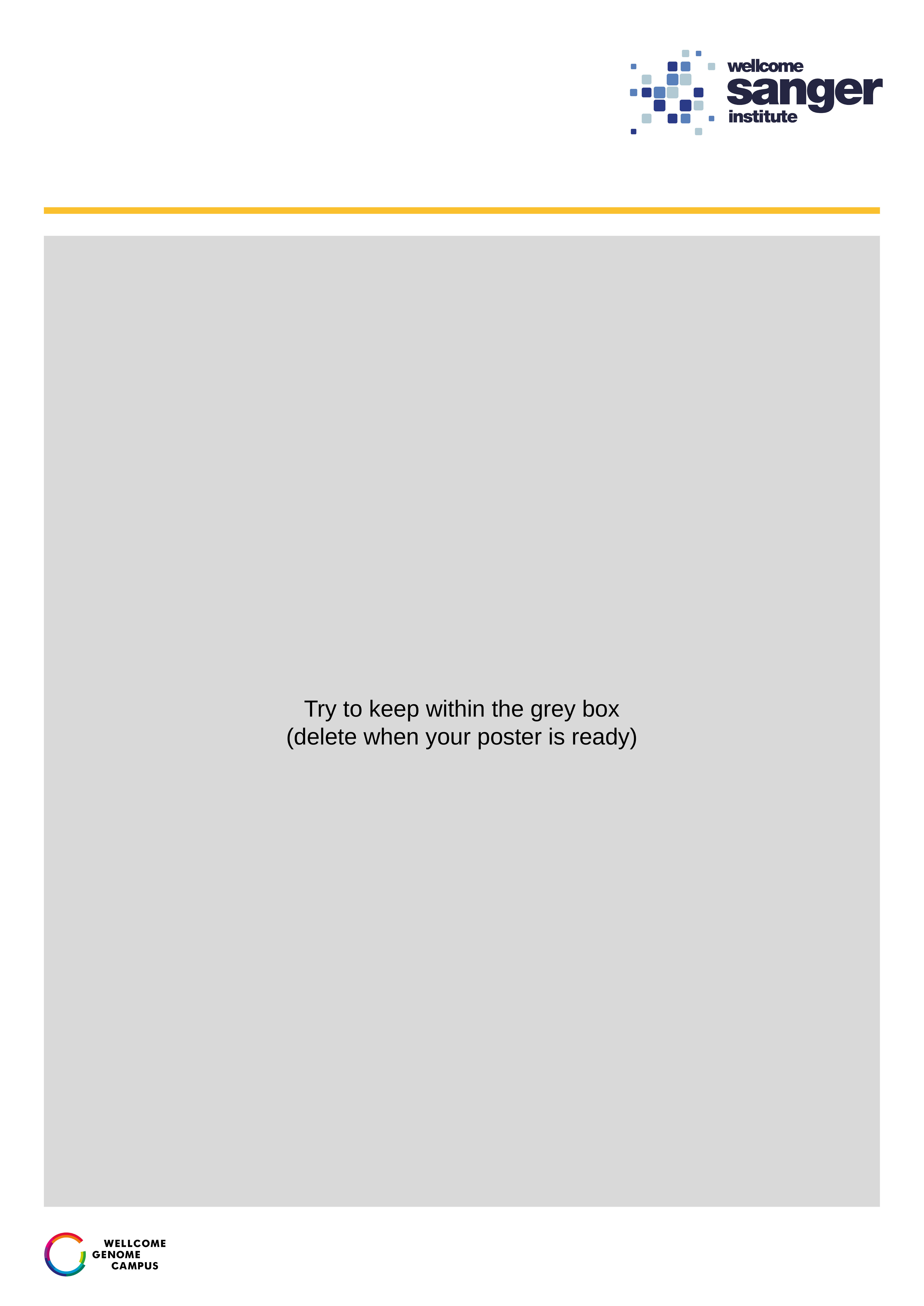

Try to keep within the grey box
(delete when your poster is ready)